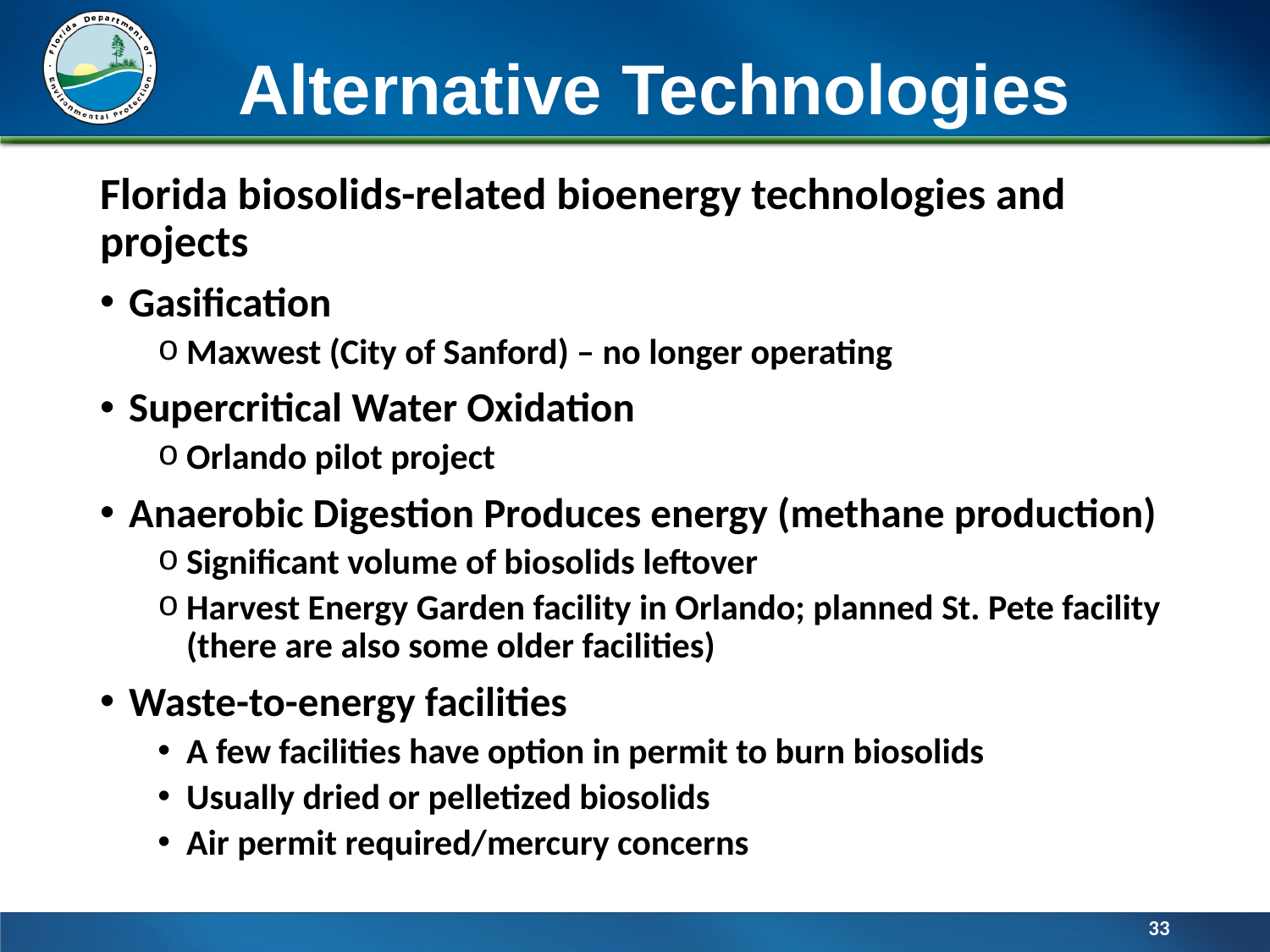

# Alternative Technologies
Florida biosolids-related bioenergy technologies and projects
Gasification
Maxwest (City of Sanford) – no longer operating
Supercritical Water Oxidation
Orlando pilot project
Anaerobic Digestion Produces energy (methane production)
Significant volume of biosolids leftover
Harvest Energy Garden facility in Orlando; planned St. Pete facility (there are also some older facilities)
Waste-to-energy facilities
A few facilities have option in permit to burn biosolids
Usually dried or pelletized biosolids
Air permit required/mercury concerns
33